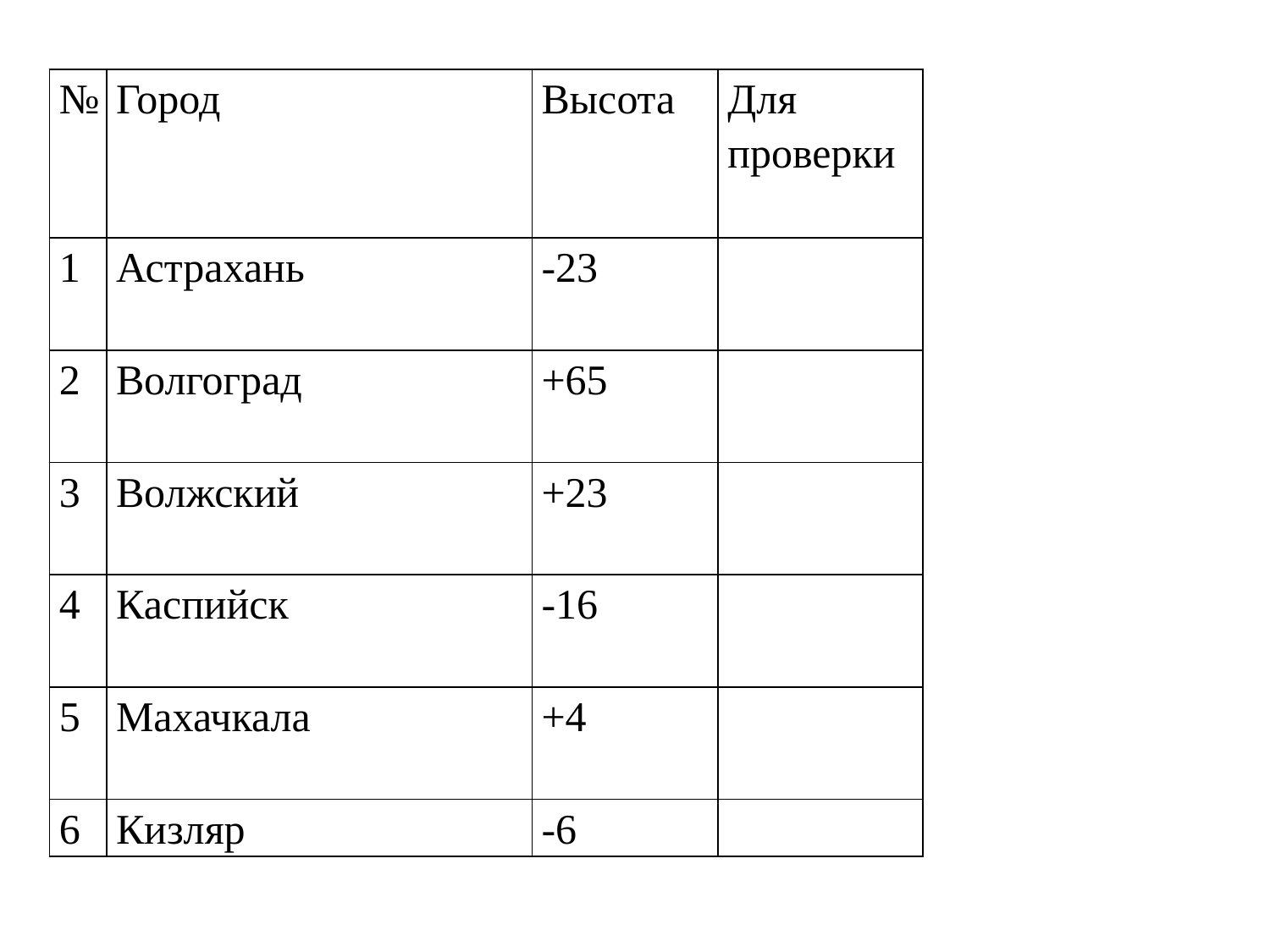

| № | Город | Высота | Для проверки |
| --- | --- | --- | --- |
| 1 | Астрахань | -23 |  |
| 2 | Волгоград | +65 |  |
| 3 | Волжский | +23 |  |
| 4 | Каспийск | -16 |  |
| 5 | Махачкала | +4 |  |
| 6 | Кизляр | -6 |  |